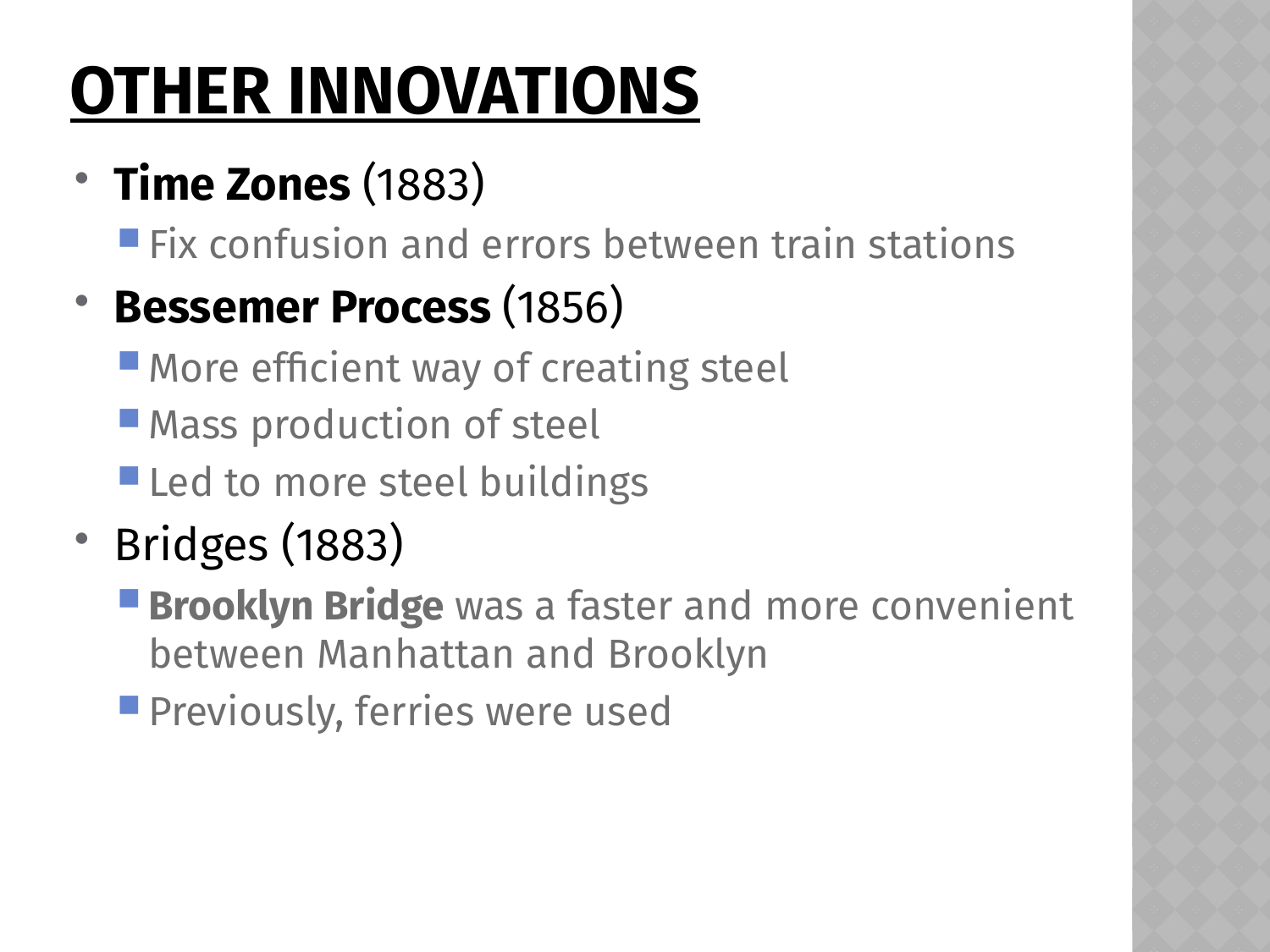

# Other Innovations
Time Zones (1883)
Fix confusion and errors between train stations
Bessemer Process (1856)
More efficient way of creating steel
Mass production of steel
Led to more steel buildings
Bridges (1883)
Brooklyn Bridge was a faster and more convenient  between Manhattan and Brooklyn
Previously, ferries were used